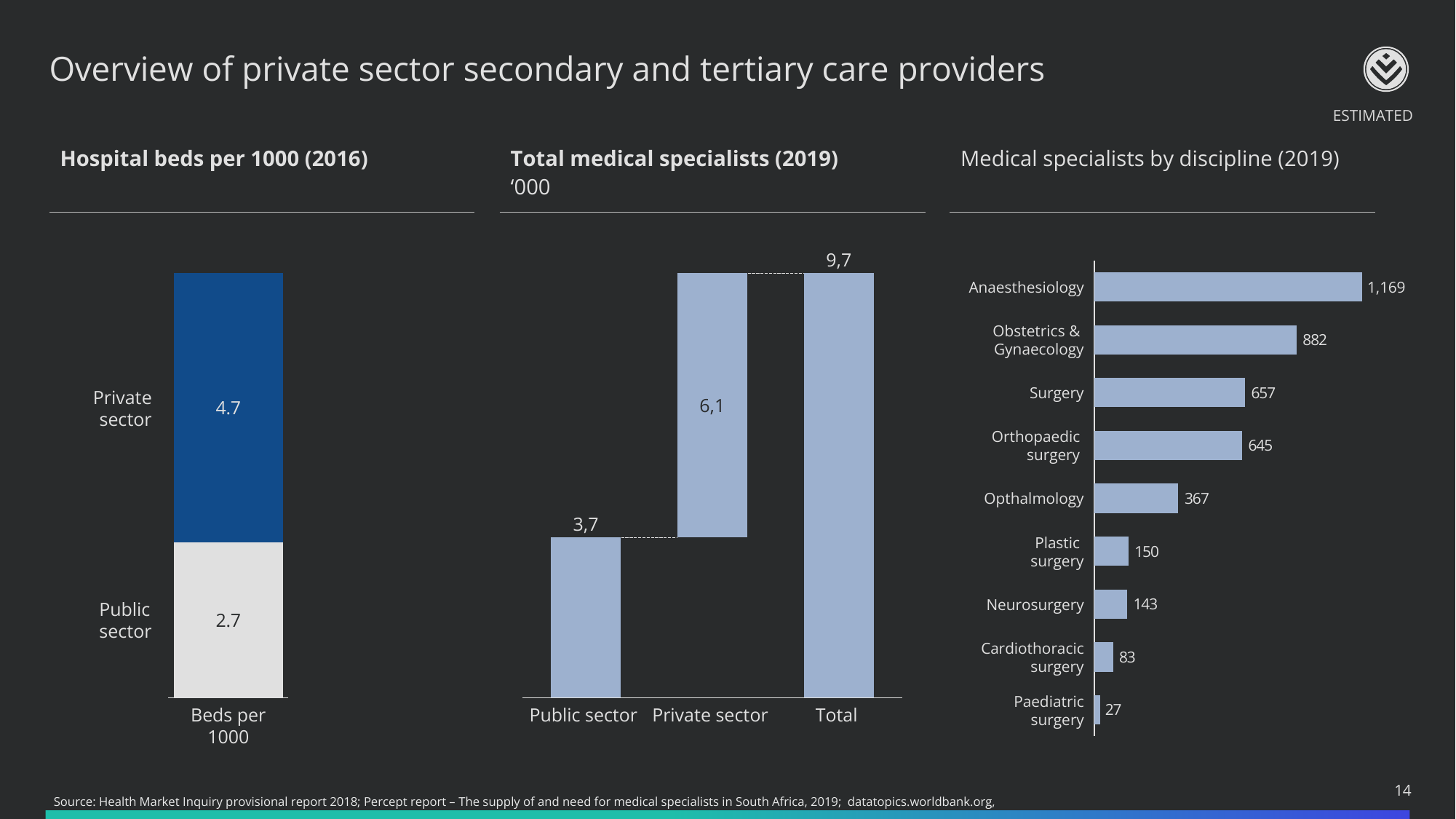

# Overview of private sector secondary and tertiary care providers
ESTIMATED
Hospital beds per 1000 (2016)
Total medical specialists (2019)
‘000
Medical specialists by discipline (2019)

9,7

### Chart

| Category |  |
|---|---|

### Chart

| Category |  |  |
|---|---|---|

### Chart

| Category |  |  |
|---|---|---|
Anaesthesiology
1,169
Obstetrics &
Gynaecology
Surgery
Private
sector
6,1
Orthopaedic
surgery
Opthalmology
3,7
Plastic
surgery
Neurosurgery
Public
sector
Cardiothoracic
surgery
Paediatric
surgery
Beds per 1000
Public sector
Private sector
Total
Source: Health Market Inquiry provisional report 2018; Percept report – The supply of and need for medical specialists in South Africa, 2019;  datatopics.worldbank.org,